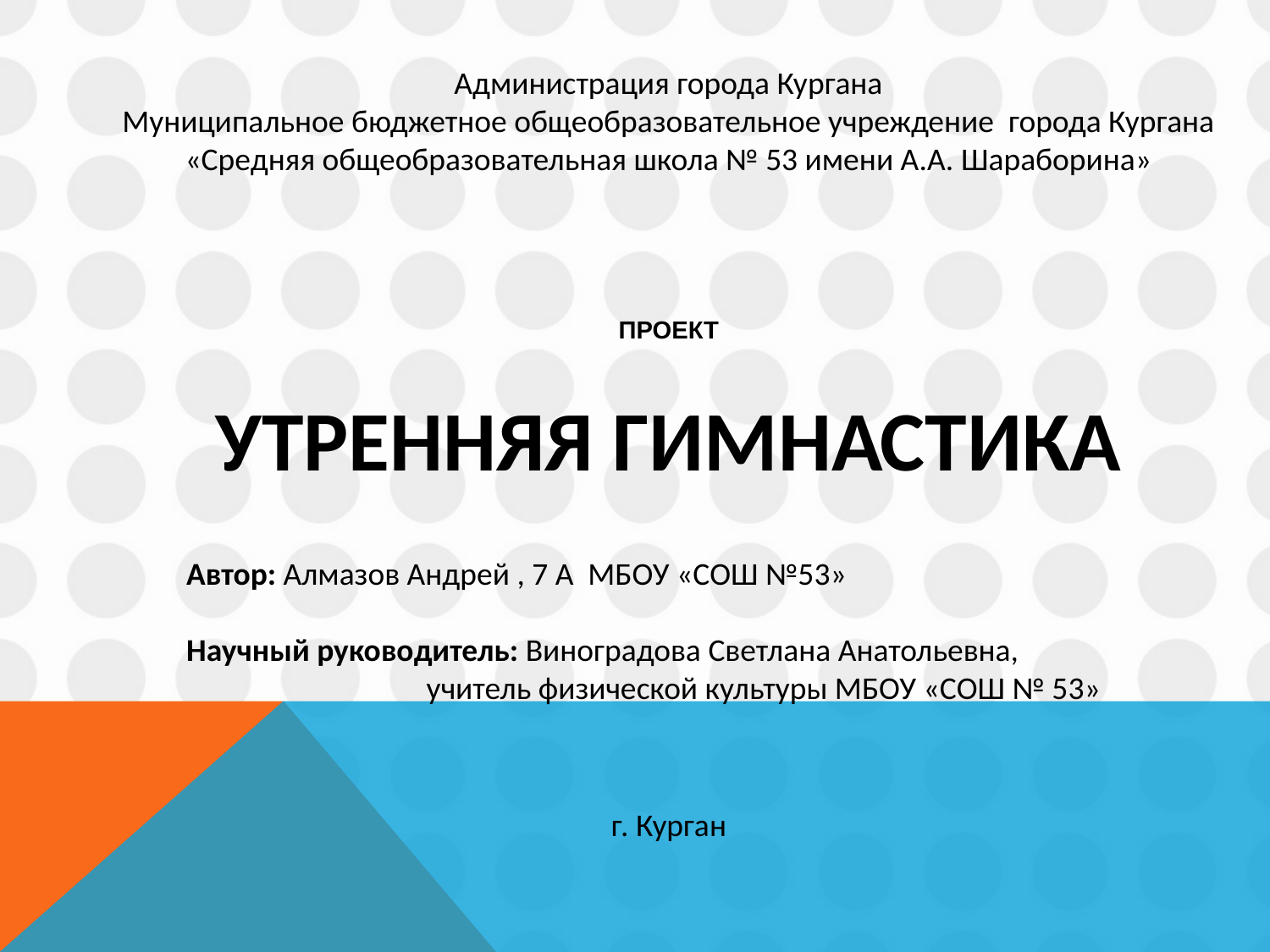

Администрация города Кургана
Муниципальное бюджетное общеобразовательное учреждение  города Кургана
«Средняя общеобразовательная школа № 53 имени А.А. Шараборина»

ПРОЕКТ

УТРЕННЯЯ ГИМНАСТИКА

            Автор: Алмазов Андрей , 7 А  МБОУ «СОШ №53»

            Научный руководитель: Виноградова Светлана Анатольевна,
                                                           учитель физической культуры МБОУ «СОШ № 53»

г. Курган